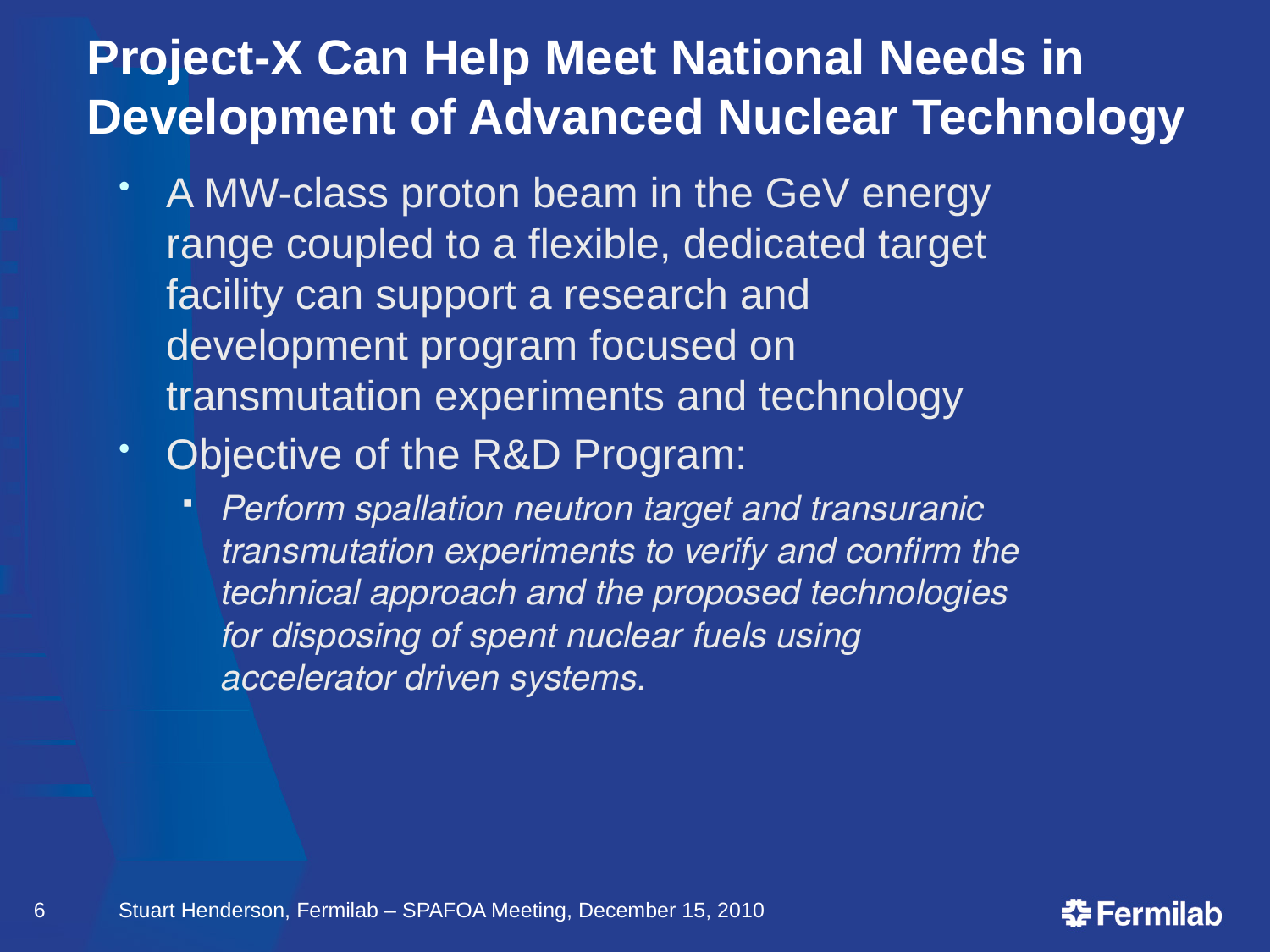

# Project-X Can Help Meet National Needs in Development of Advanced Nuclear Technology
A MW-class proton beam in the GeV energy range coupled to a flexible, dedicated target facility can support a research and development program focused on transmutation experiments and technology
Objective of the R&D Program:
Perform spallation neutron target and transuranic transmutation experiments to verify and confirm the technical approach and the proposed technologies for disposing of spent nuclear fuels using accelerator driven systems.
6
Stuart Henderson, Fermilab – SPAFOA Meeting, December 15, 2010